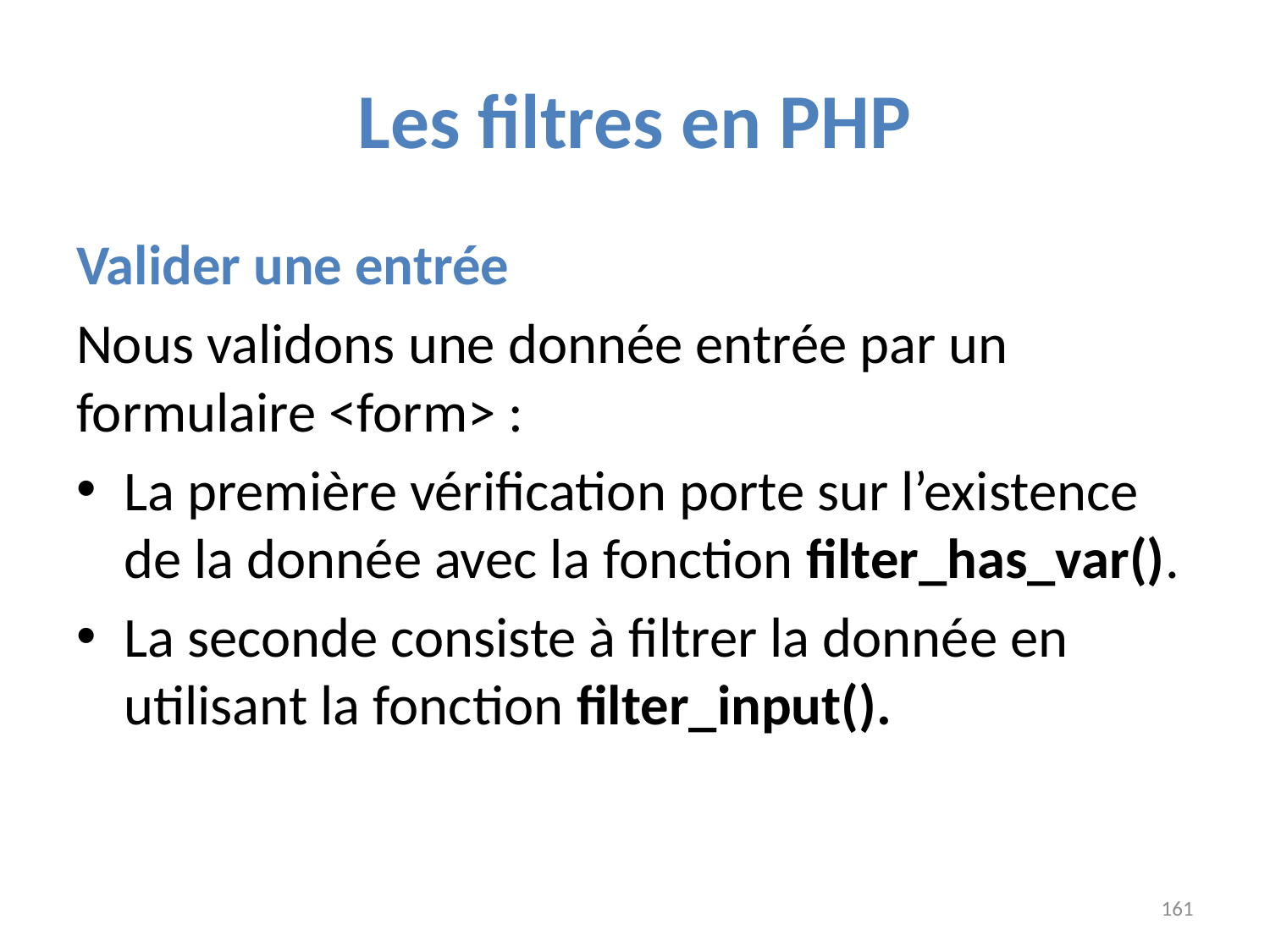

# Les filtres en PHP
Valider une entrée
Nous validons une donnée entrée par un formulaire <form> :
La première vérification porte sur l’existence de la donnée avec la fonction filter_has_var().
La seconde consiste à filtrer la donnée en utilisant la fonction filter_input().
161